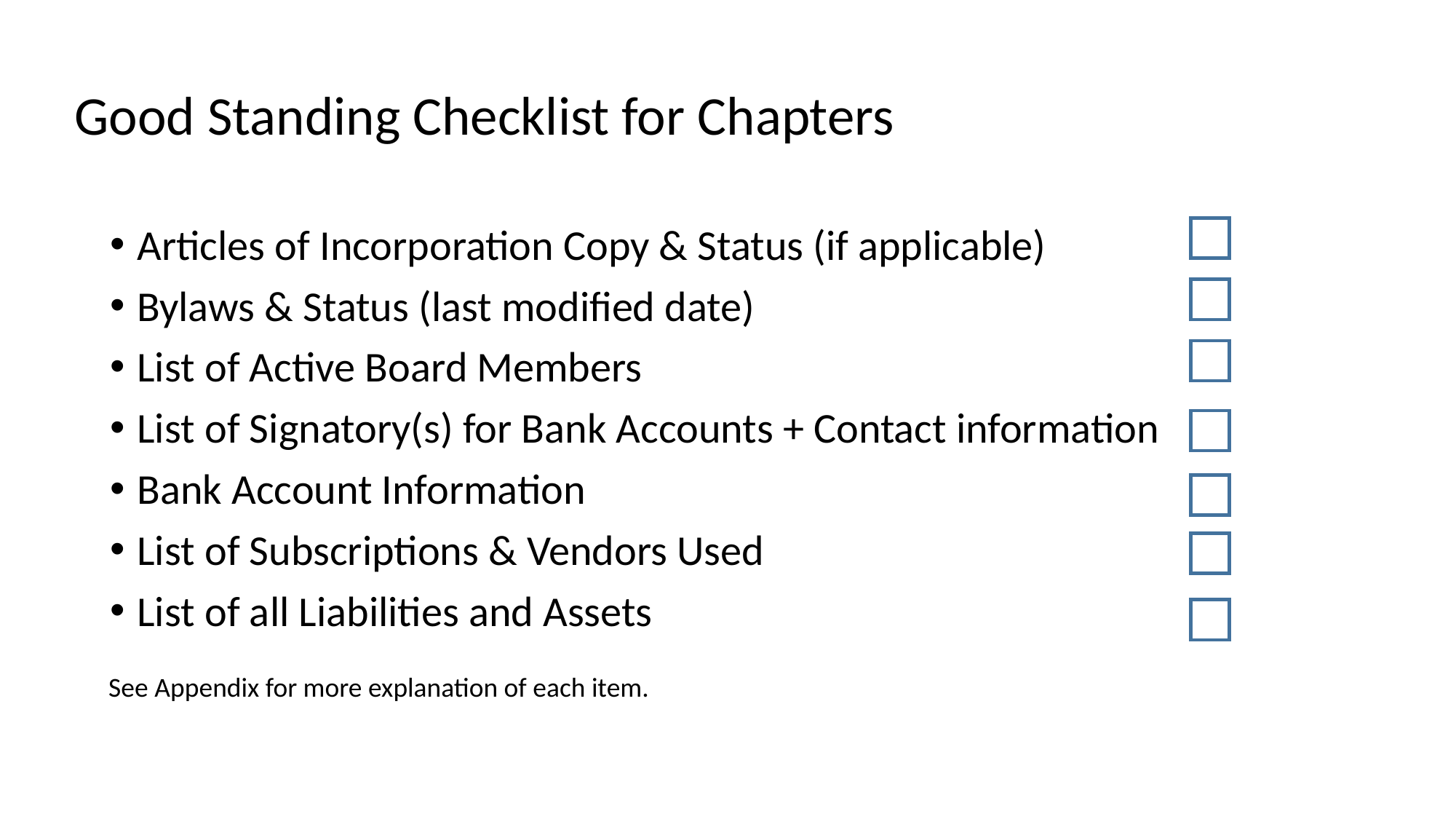

# Good Standing Checklist for Chapters
Articles of Incorporation Copy & Status (if applicable)
Bylaws & Status (last modified date)
List of Active Board Members
List of Signatory(s) for Bank Accounts + Contact information
Bank Account Information
List of Subscriptions & Vendors Used
List of all Liabilities and Assets

See Appendix for more explanation of each item.